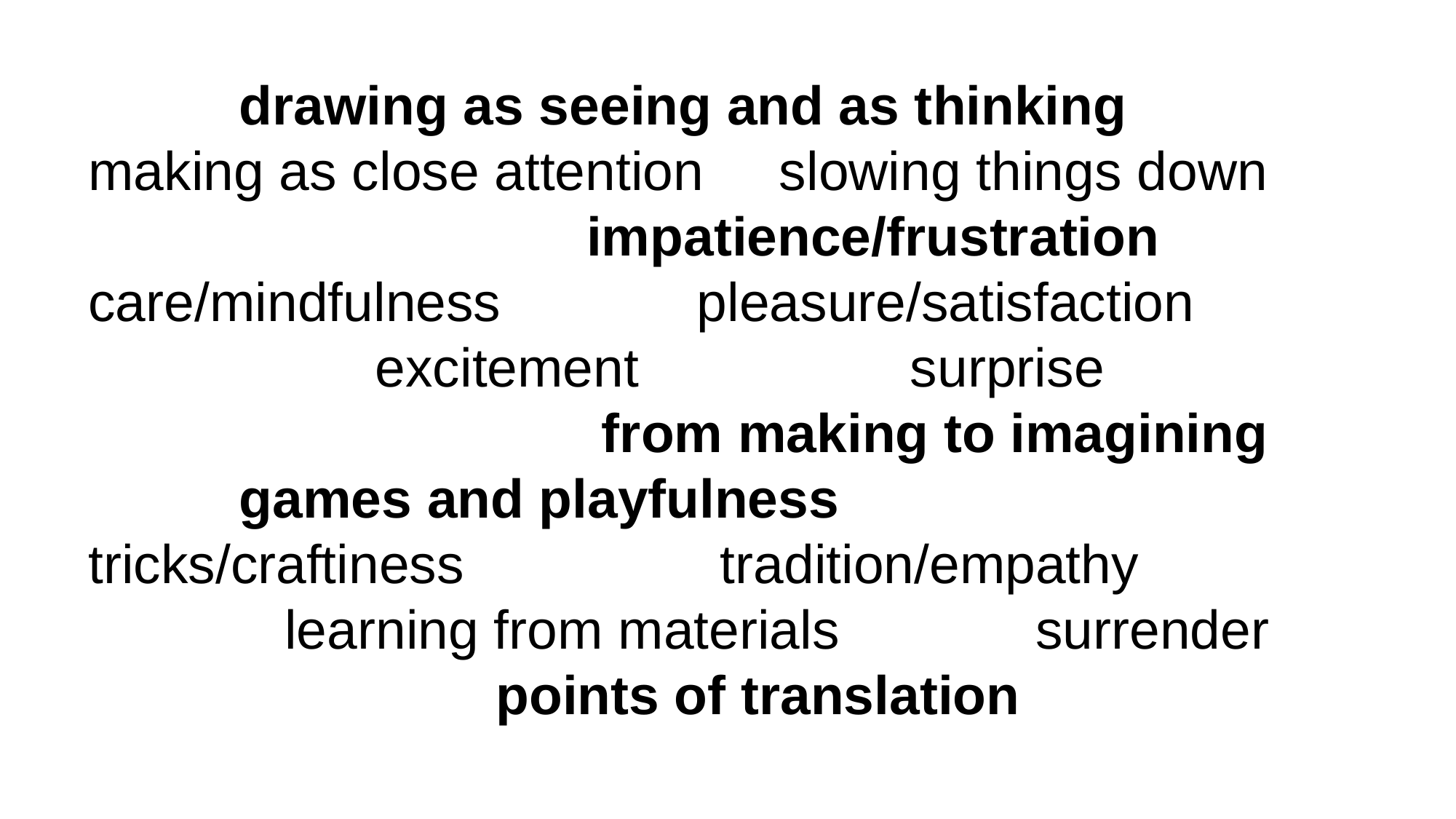

drawing as seeing and as thinking
making as close attention     slowing things down
                                 impatience/frustration
care/mindfulness             pleasure/satisfaction
                   excitement                  surprise
                                  from making to imagining
          games and playfulness
tricks/craftiness                 tradition/empathy
             learning from materials             surrender
                           points of translation